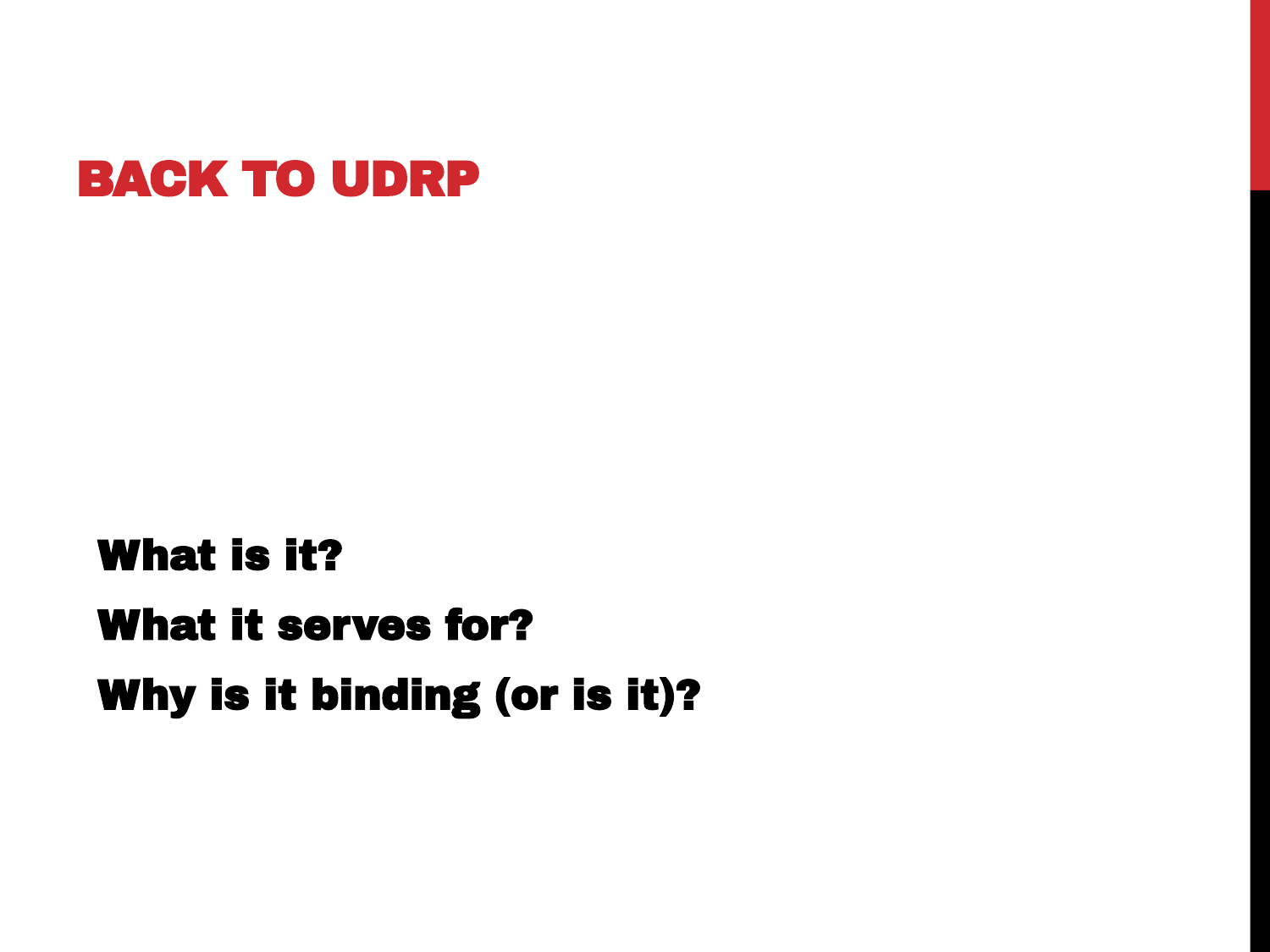

# Back to UDRP
What is it?
What it serves for?
Why is it binding (or is it)?